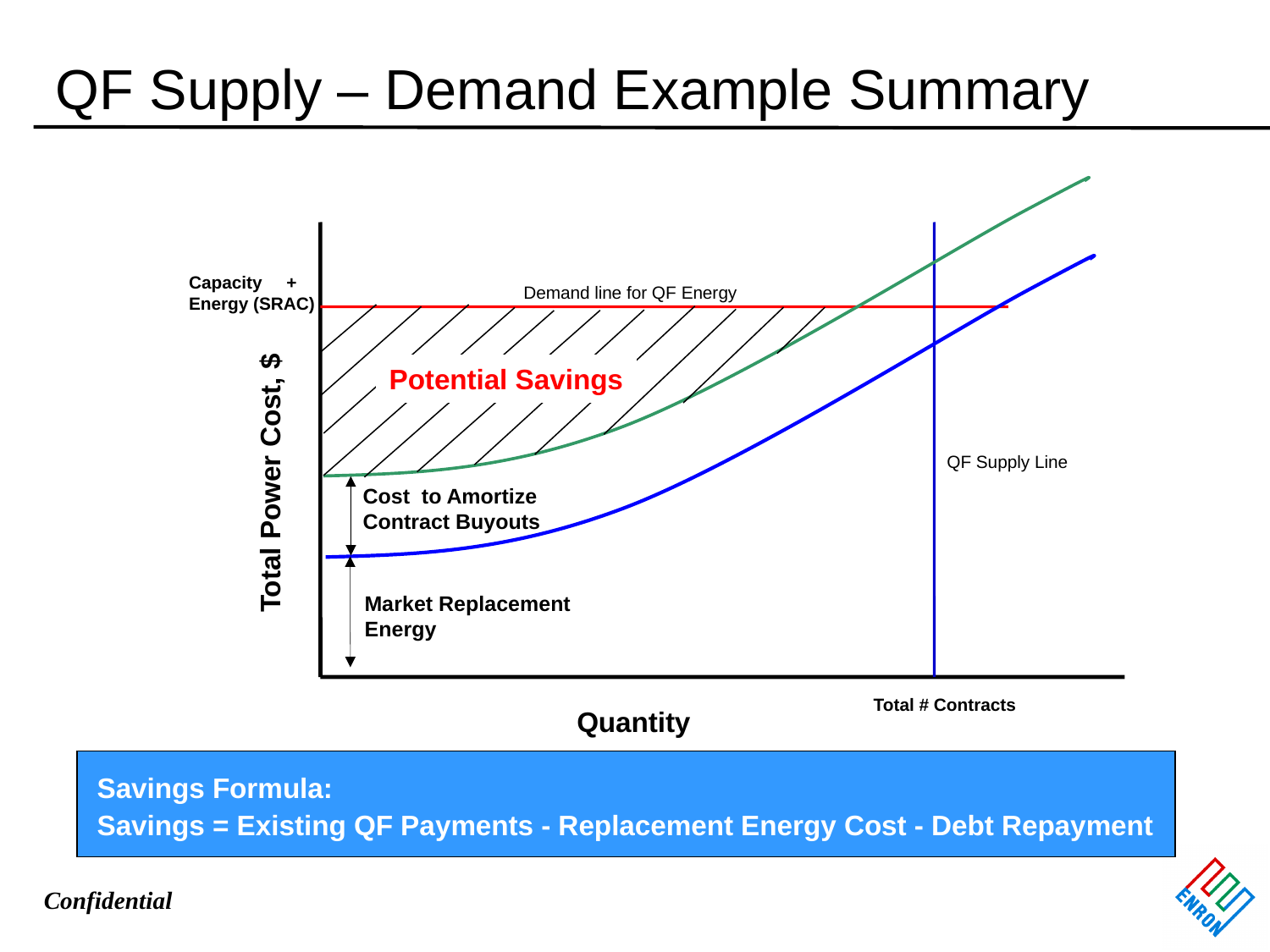

# QF Supply – Demand Example Summary

Capacity     +
Energy (SRAC)
Demand line for QF Energy

Potential Savings
QF Supply Line
Total Power Cost, $

Cost  to Amortize
Contract Buyouts

Market Replacement
Energy

Total # Contracts
Quantity

Savings Formula:
Savings = Existing QF Payments - Replacement Energy Cost - Debt Repayment